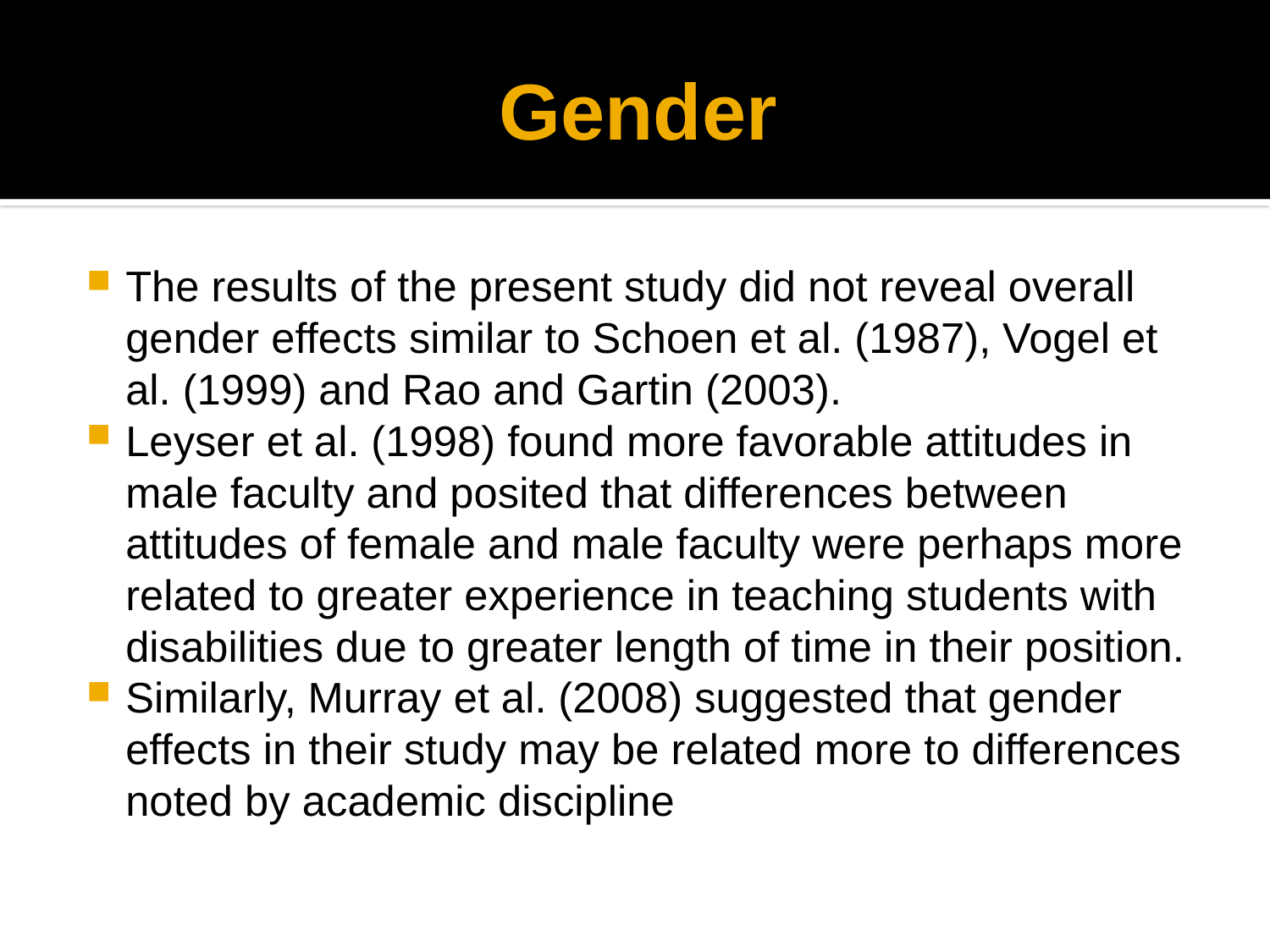

# Gender
The results of the present study did not reveal overall gender effects similar to Schoen et al. (1987), Vogel et al. (1999) and Rao and Gartin (2003).
Leyser et al. (1998) found more favorable attitudes in male faculty and posited that differences between attitudes of female and male faculty were perhaps more related to greater experience in teaching students with disabilities due to greater length of time in their position.
Similarly, Murray et al. (2008) suggested that gender effects in their study may be related more to differences noted by academic discipline